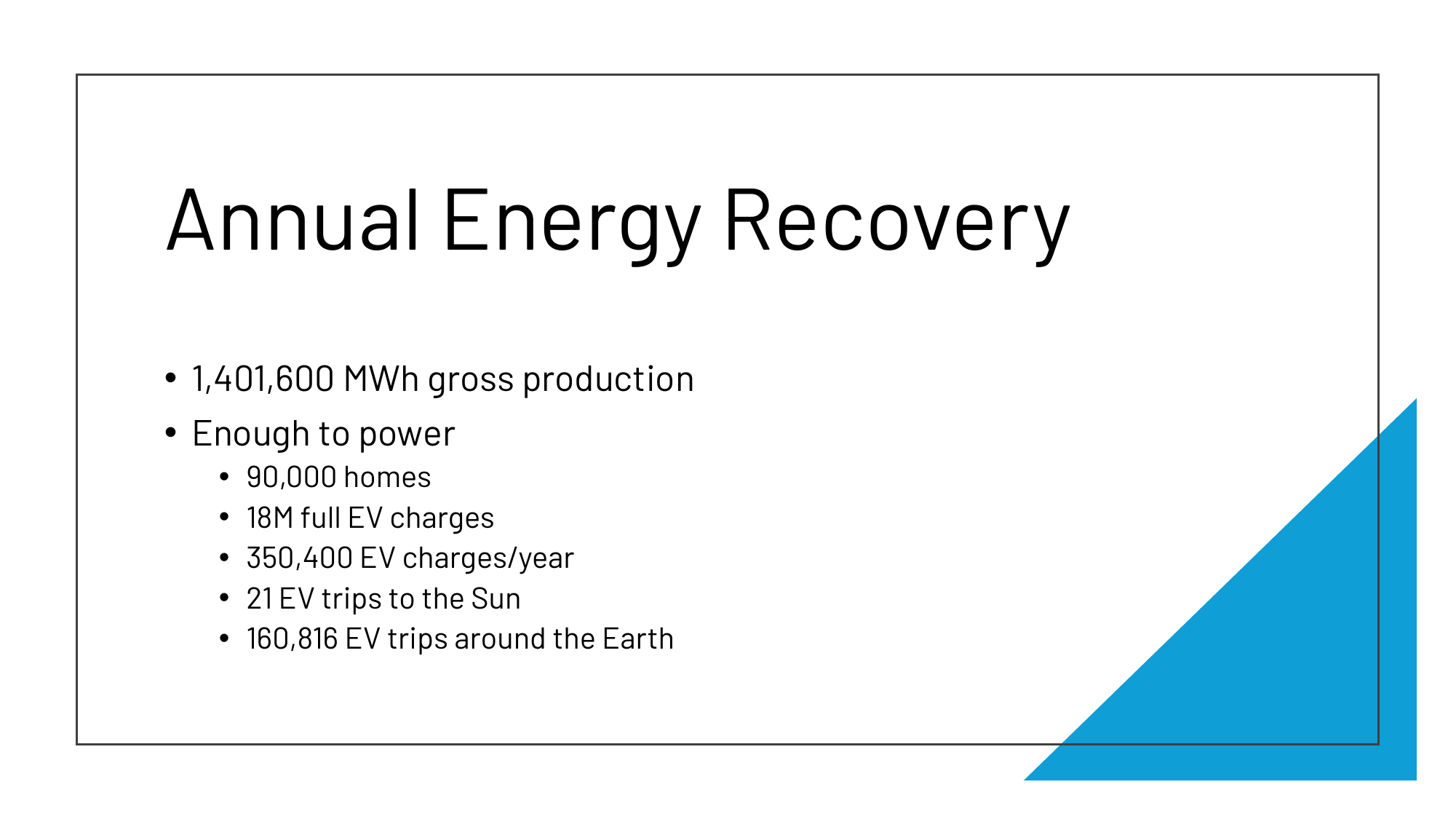

# Annual Energy Recovery
1,401,600 MWh gross production
Enough to power
90,000 homes
18M full EV charges
350,400 EV charges/year
21 EV trips to the Sun
160,816 EV trips around the Earth